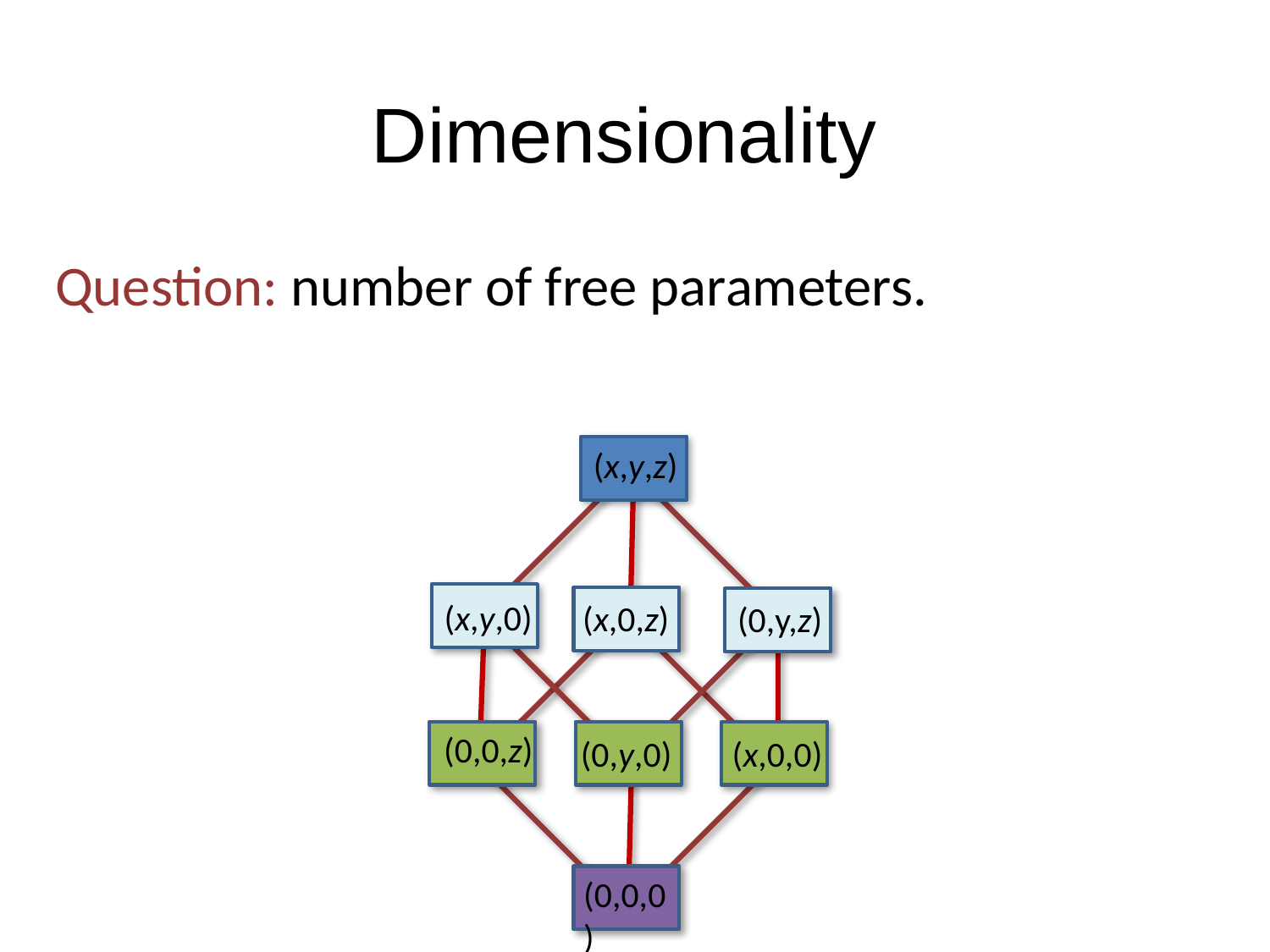

# Dimensionality
Question: number of free parameters.

(x,y,z)

(x,y,0)
(x,0,z)
(0,y,z)

(0,0,z)

(0,y,0)
(x,0,0)
(0,0,0)